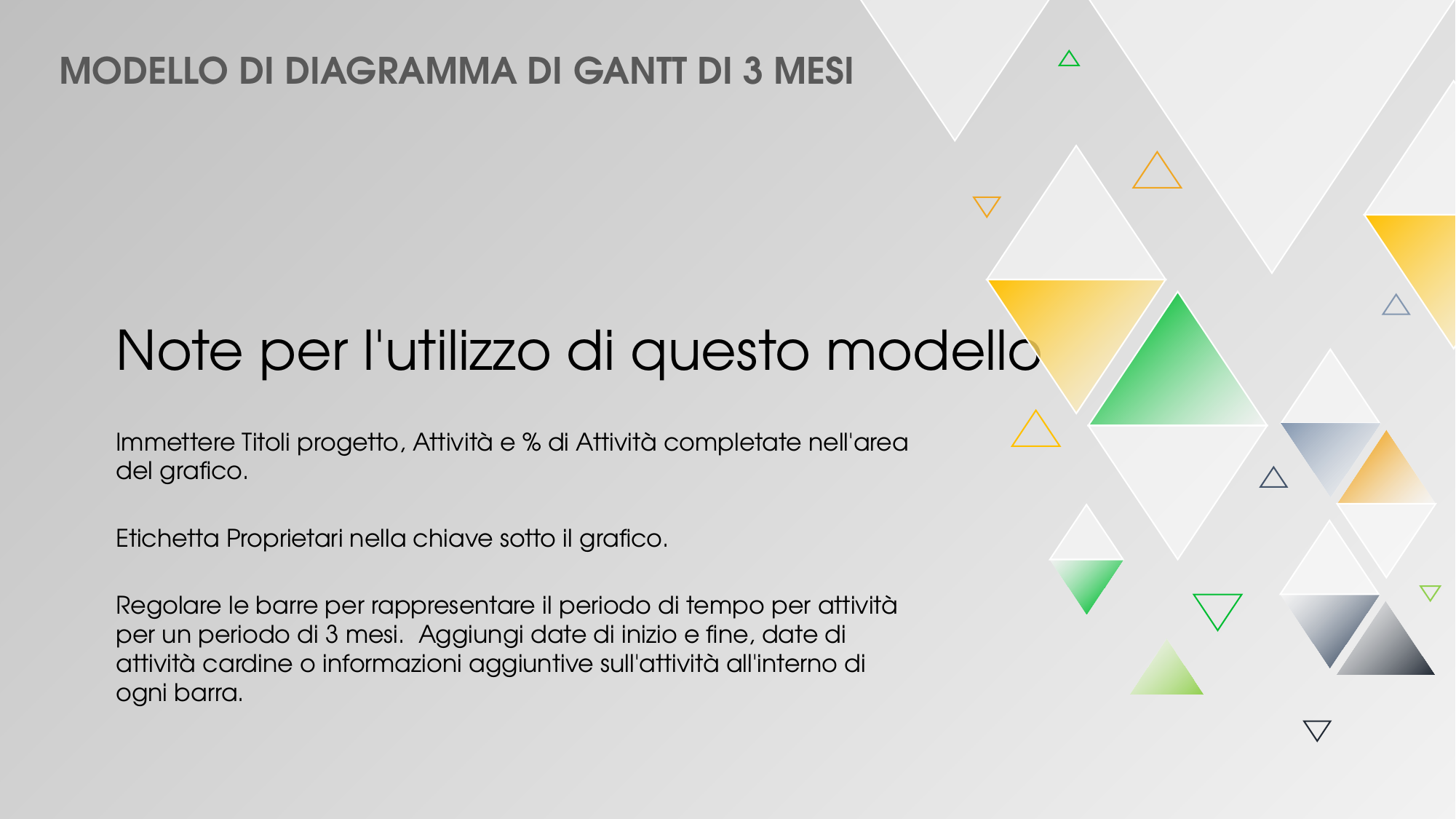

MODELLO DI DIAGRAMMA DI GANTT DI 3 MESI
Note per l'utilizzo di questo modello
Immettere Titoli progetto, Attività e % di Attività completate nell'area del grafico.

Etichetta Proprietari nella chiave sotto il grafico.

Regolare le barre per rappresentare il periodo di tempo per attività per un periodo di 3 mesi.  Aggiungi date di inizio e fine, date di attività cardine o informazioni aggiuntive sull'attività all'interno di ogni barra.